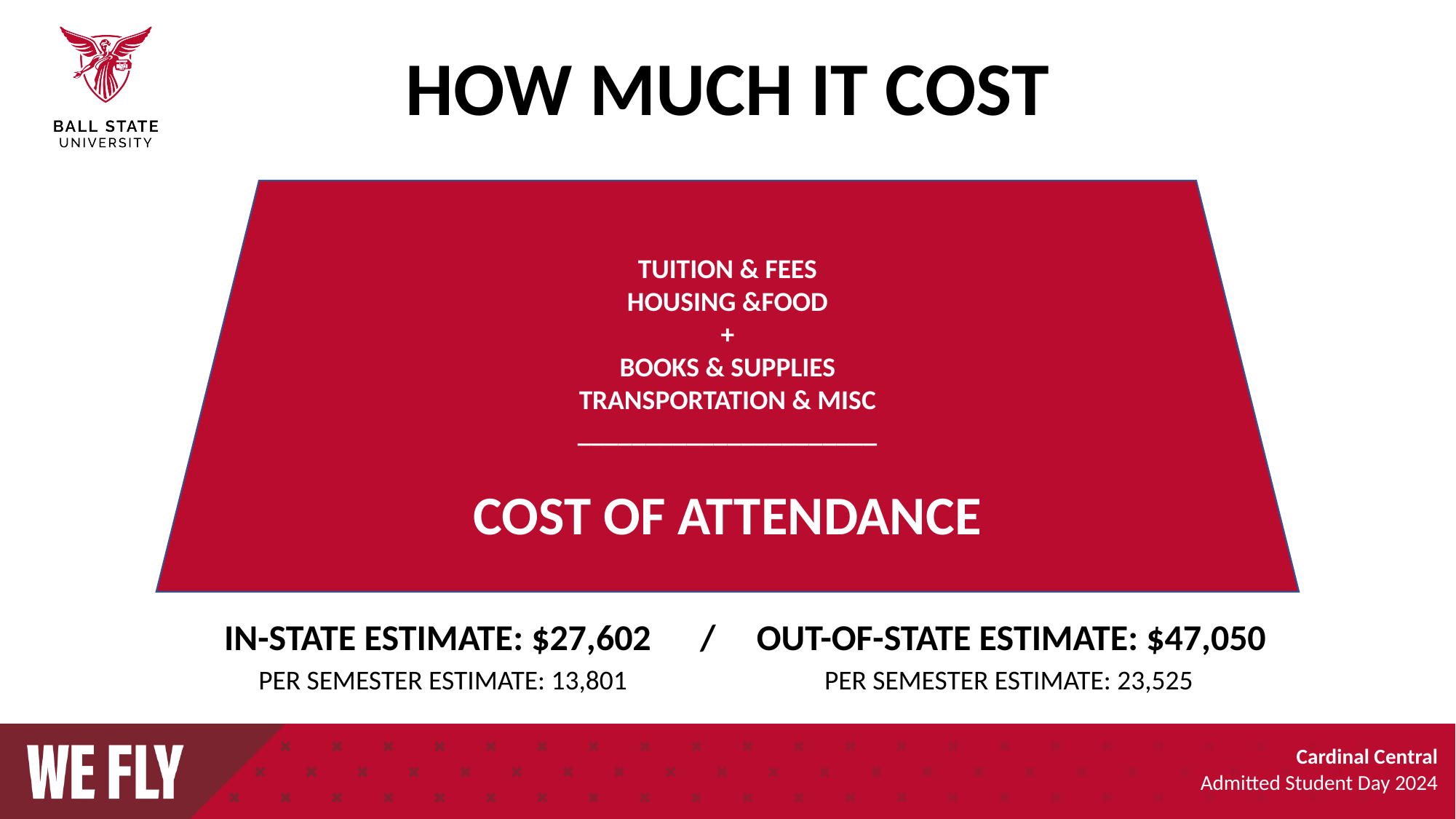

HOW MUCH IT COST
TUITION & FEES
HOUSING &FOOD
+
BOOKS & SUPPLIES
TRANSPORTATION & MISC
______________________
COST OF ATTENDANCE
IN-STATE ESTIMATE: $27,602      /     OUT-OF-STATE ESTIMATE: $47,050
PER SEMESTER ESTIMATE: 13,801                                PER SEMESTER ESTIMATE: 23,525
Cardinal Central
Admitted Student Day 2024